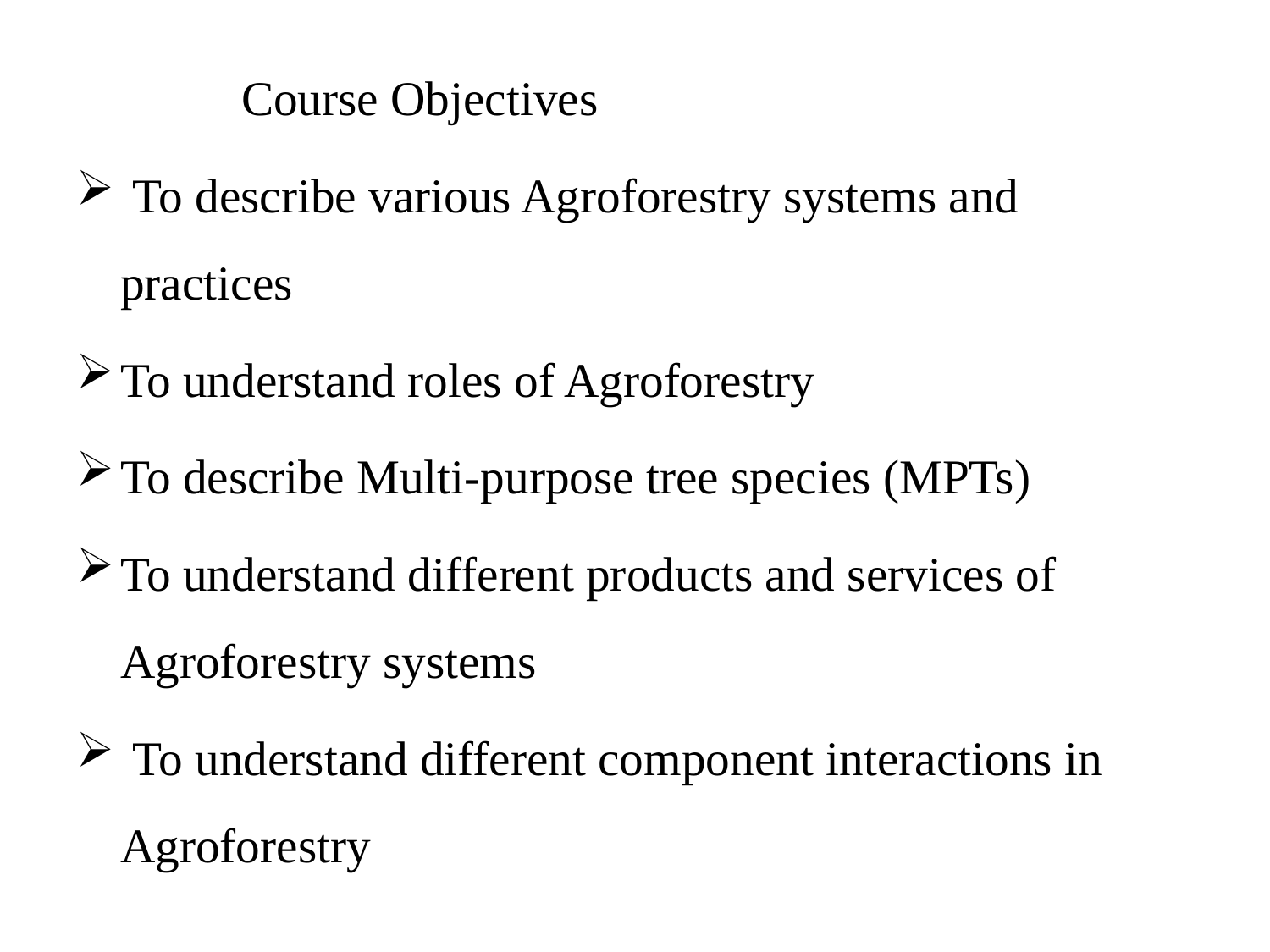

Course Objectives
 To describe various Agroforestry systems and practices
To understand roles of Agroforestry
To describe Multi-purpose tree species (MPTs)
To understand different products and services of Agroforestry systems
 To understand different component interactions in Agroforestry